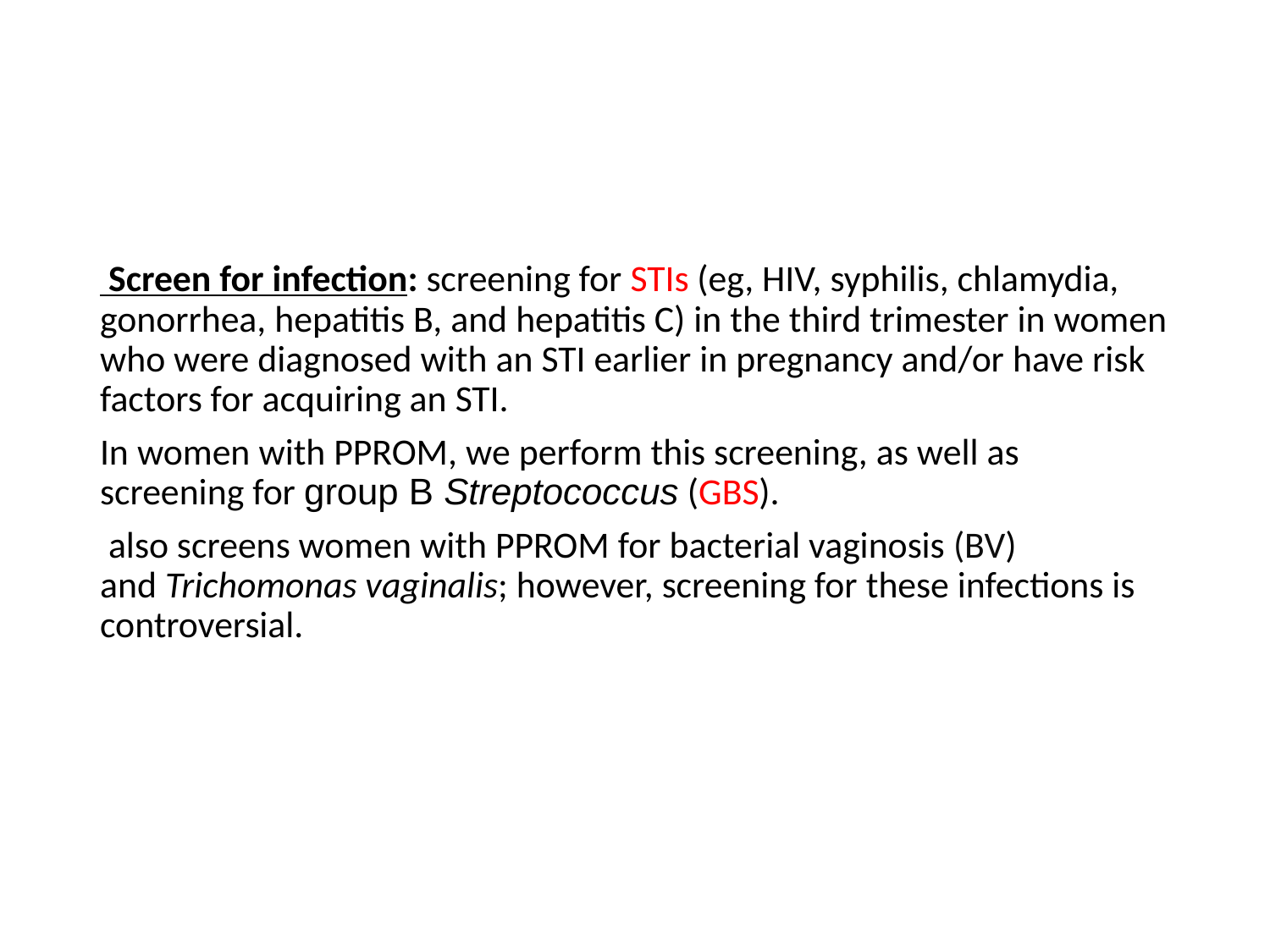

Screen for infection: screening for STIs (eg, HIV, syphilis, chlamydia, gonorrhea, hepatitis B, and hepatitis C) in the third trimester in women who were diagnosed with an STI earlier in pregnancy and/or have risk factors for acquiring an STI.
In women with PPROM, we perform this screening, as well as screening for group B Streptococcus (GBS).
 also screens women with PPROM for bacterial vaginosis (BV) and Trichomonas vaginalis; however, screening for these infections is controversial.